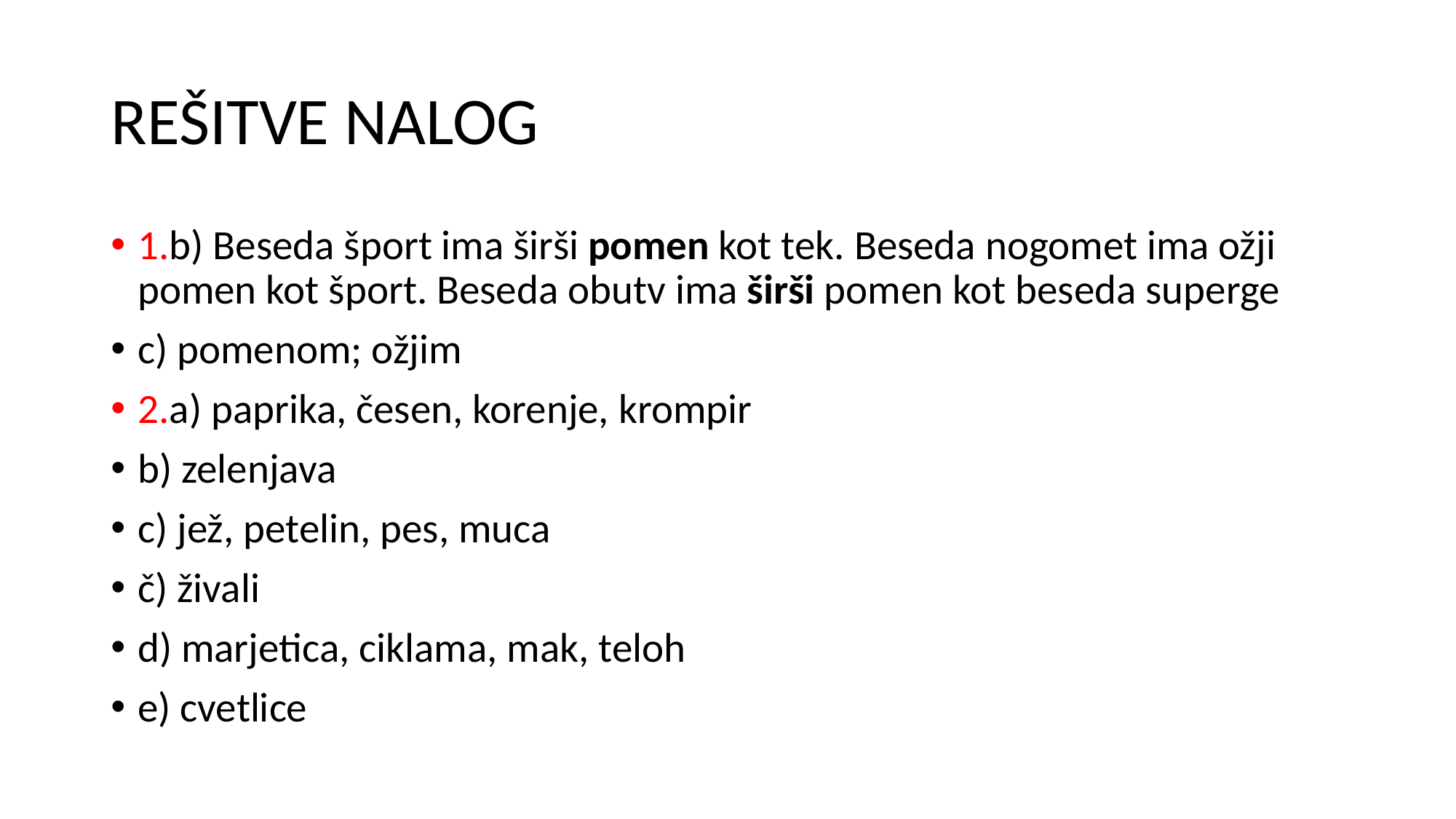

# REŠITVE NALOG
1.b) Beseda šport ima širši pomen kot tek. Beseda nogomet ima ožji pomen kot šport. Beseda obutv ima širši pomen kot beseda superge
c) pomenom; ožjim
2.a) paprika, česen, korenje, krompir
b) zelenjava
c) jež, petelin, pes, muca
č) živali
d) marjetica, ciklama, mak, teloh
e) cvetlice